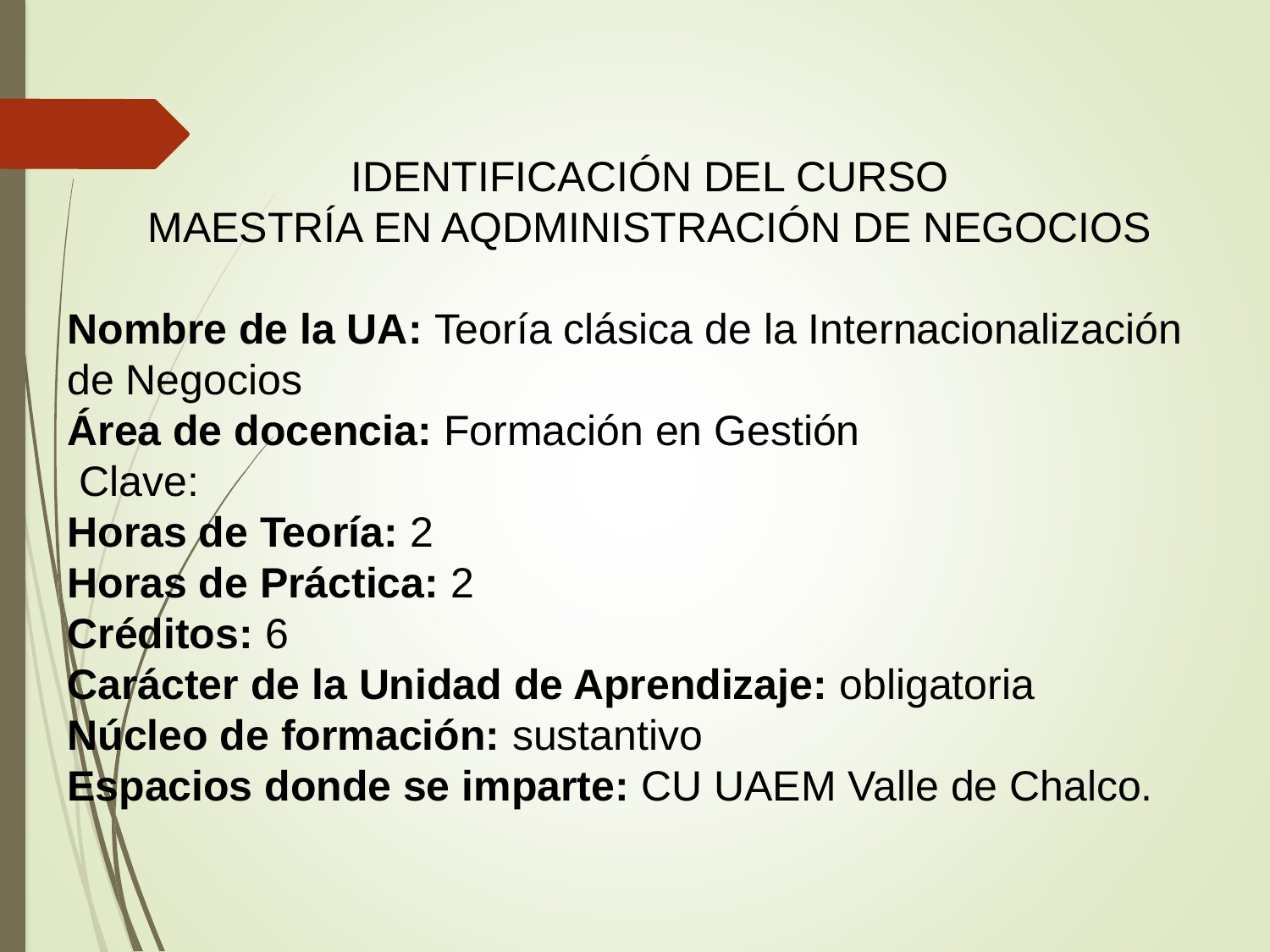

IDENTIFICACIÓN DEL CURSO
MAESTRÍA EN AQDMINISTRACIÓN DE NEGOCIOS

Nombre de la UA: Teoría clásica de la Internacionalización de Negocios
Área de docencia: Formación en Gestión
 Clave:
Horas de Teoría: 2
Horas de Práctica: 2
Créditos: 6
Carácter de la Unidad de Aprendizaje: obligatoria
Núcleo de formación: sustantivo
Espacios donde se imparte: CU UAEM Valle de Chalco.